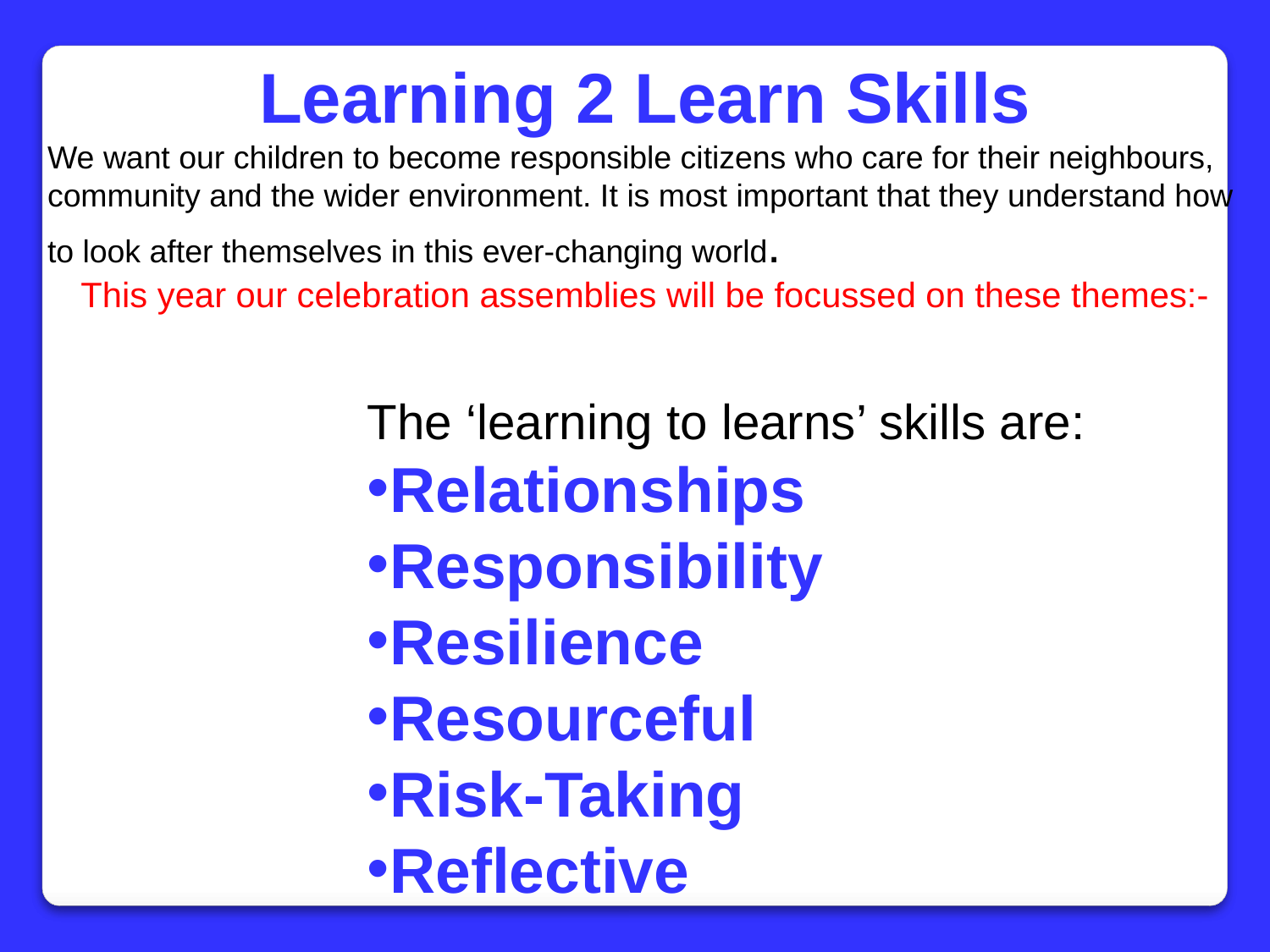

Learning 2 Learn Skills
We want our children to become responsible citizens who care for their neighbours, community and the wider environment. It is most important that they understand how to look after themselves in this ever-changing world.
This year our celebration assemblies will be focussed on these themes:-
The ‘learning to learns’ skills are:
Relationships
Responsibility
Resilience
Resourceful
Risk-Taking
Reflective